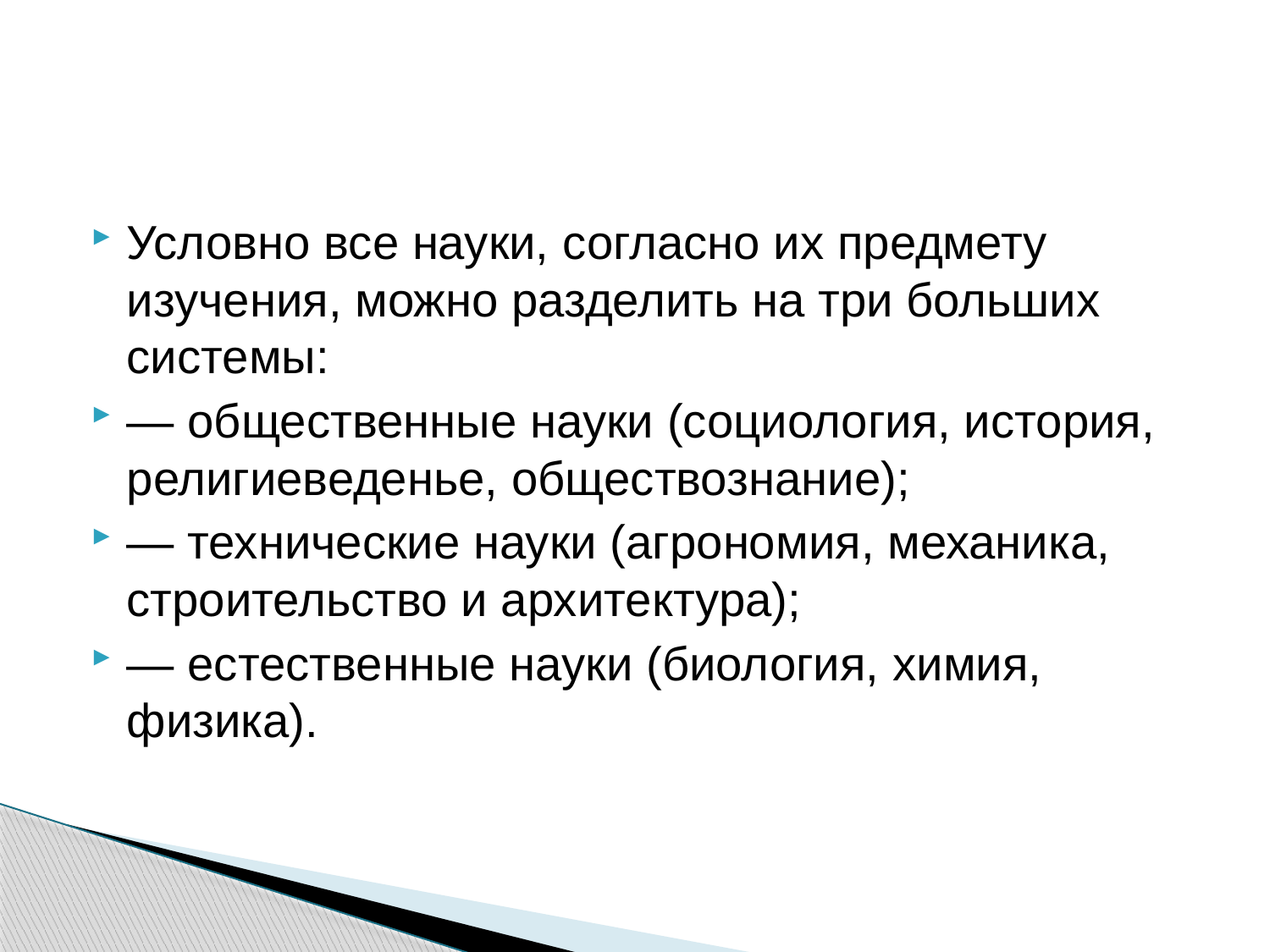

#
Условно все науки, согласно их предмету изучения, можно разделить на три больших системы:
— общественные науки (социология, история, религиеведенье, обществознание);
— технические науки (агрономия, механика, строительство и архитектура);
— естественные науки (биология, химия, физика).